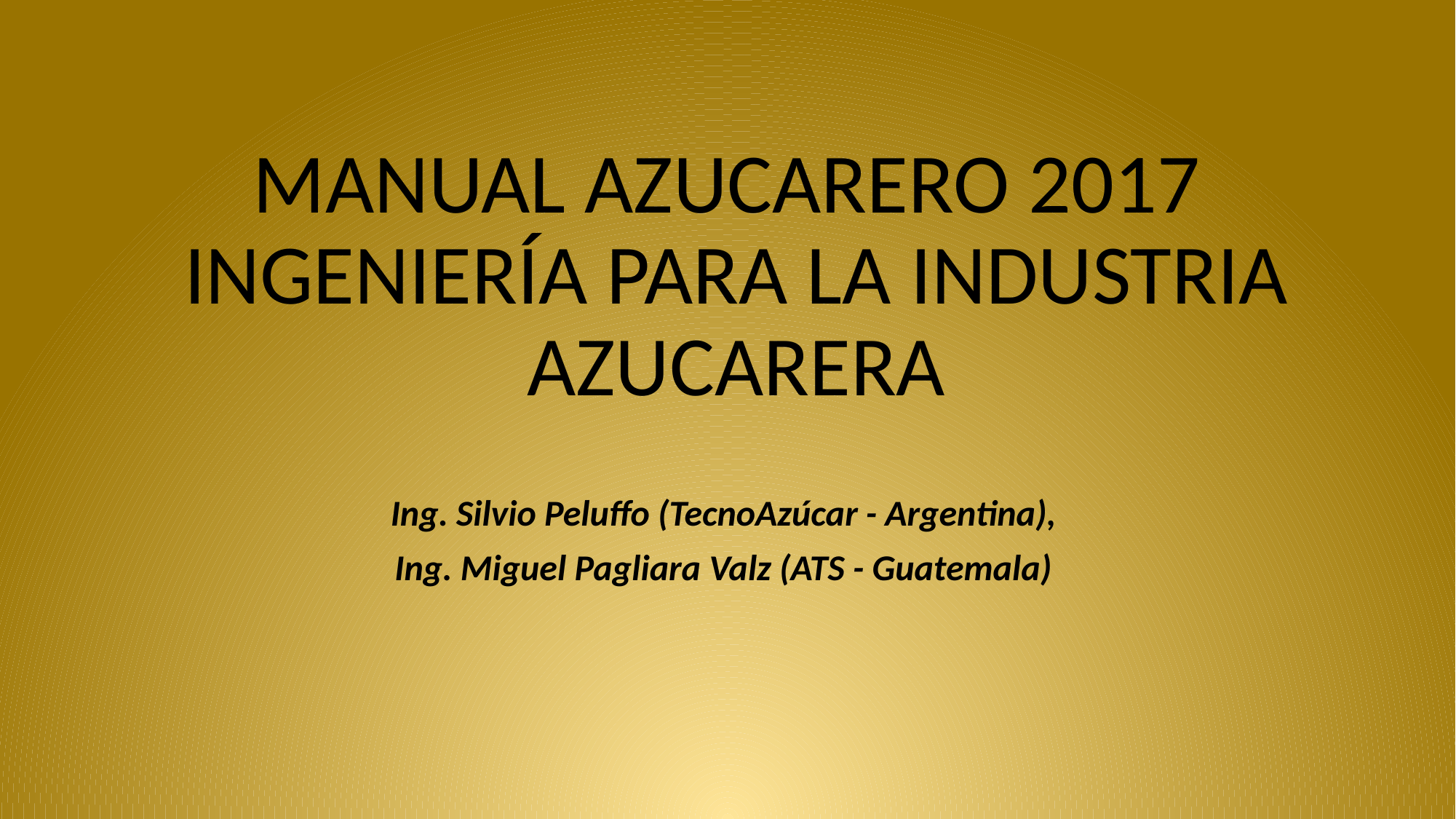

# MANUAL AZUCARERO 2017 INGENIERÍA PARA LA INDUSTRIA AZUCARERA

Ing. Silvio Peluffo (TecnoAzúcar - Argentina),
Ing. Miguel Pagliara Valz (ATS - Guatemala)